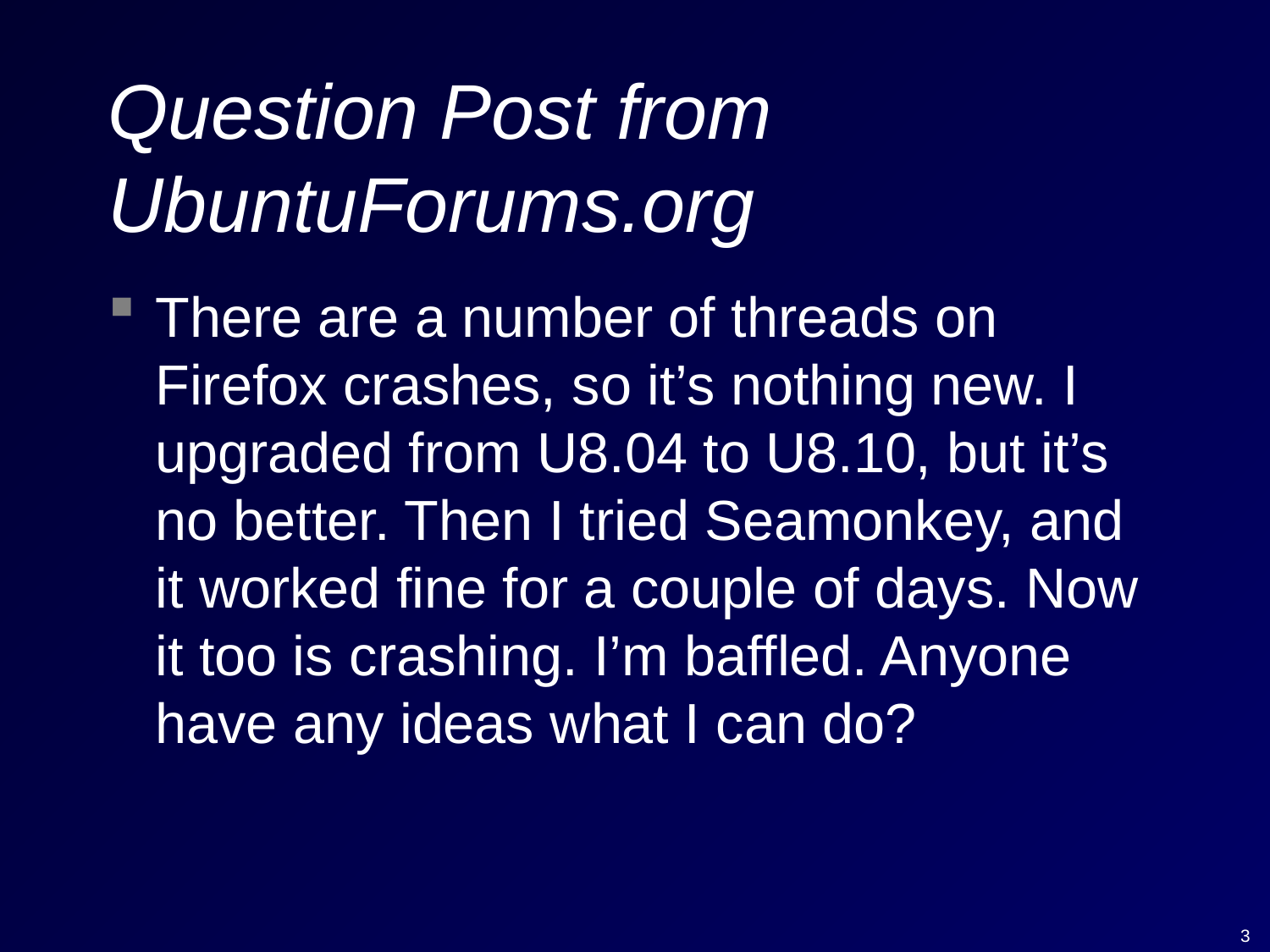

# Question Post from UbuntuForums.org
There are a number of threads on Firefox crashes, so it’s nothing new. I upgraded from U8.04 to U8.10, but it’s no better. Then I tried Seamonkey, and it worked fine for a couple of days. Now it too is crashing. I’m baffled. Anyone have any ideas what I can do?